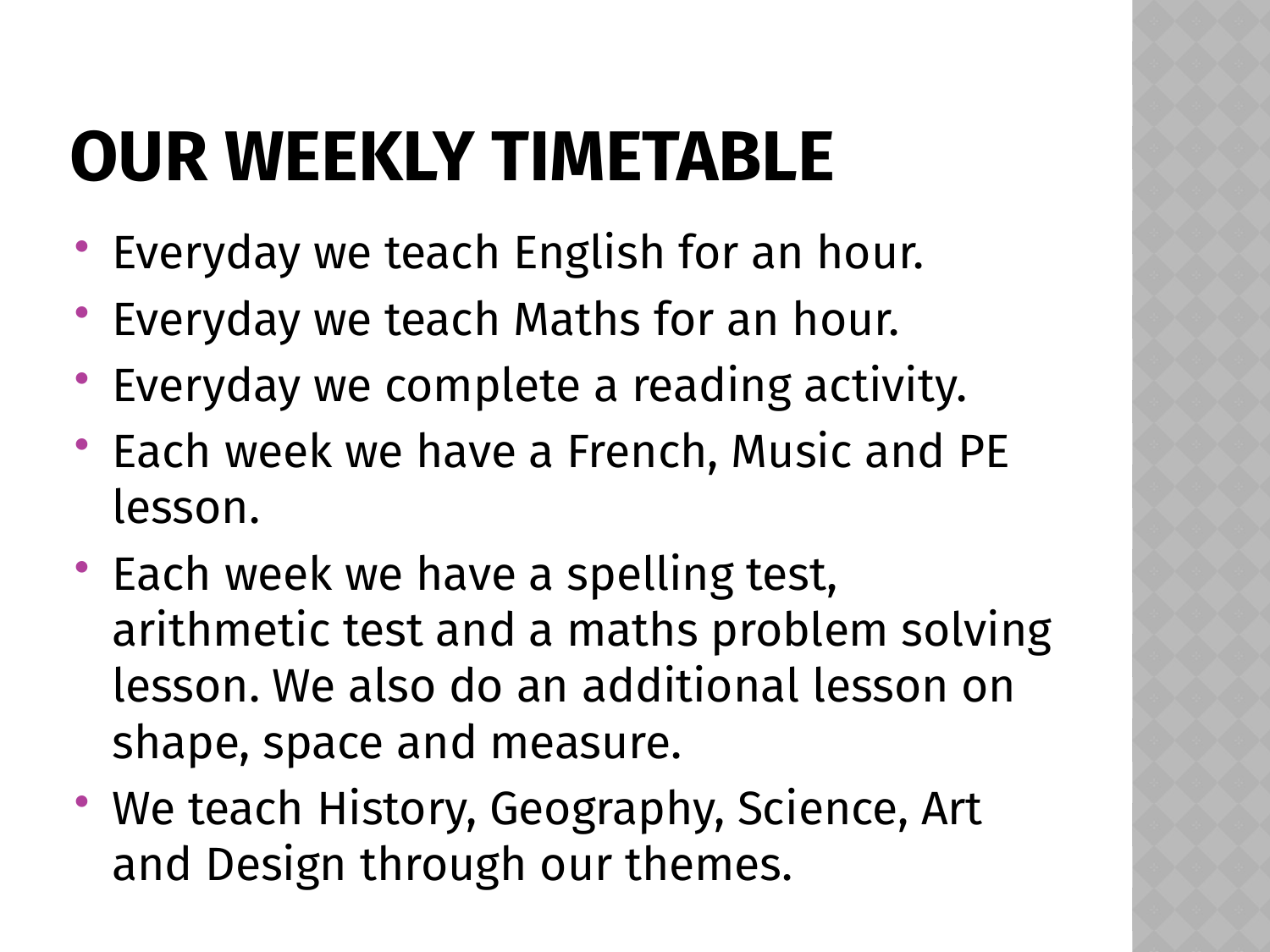

# Our weekly timetable
Everyday we teach English for an hour.
Everyday we teach Maths for an hour.
Everyday we complete a reading activity.
Each week we have a French, Music and PE lesson.
Each week we have a spelling test, arithmetic test and a maths problem solving lesson. We also do an additional lesson on shape, space and measure.
We teach History, Geography, Science, Art and Design through our themes.